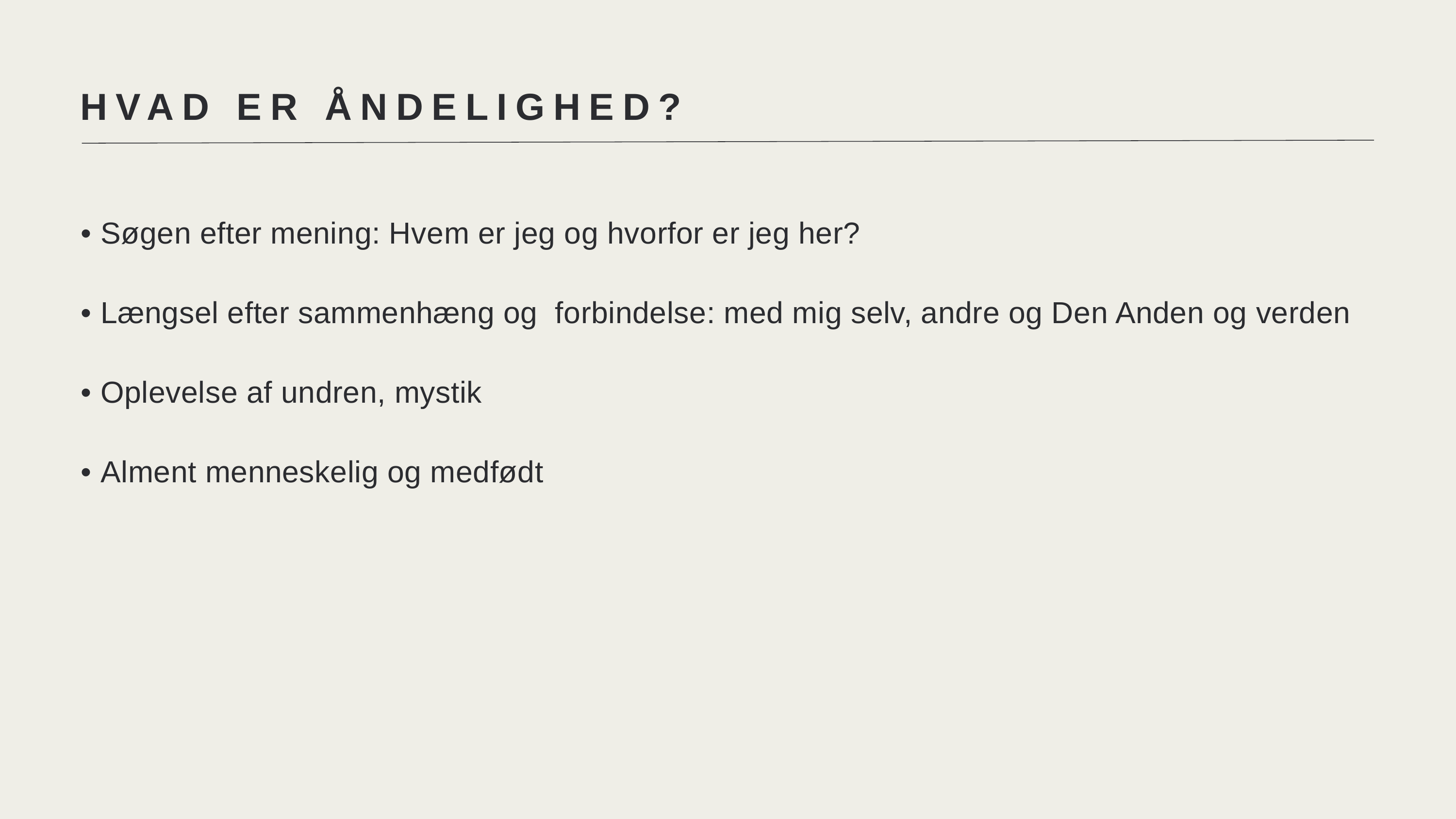

HVAD ER ÅNDELIGHED?

• Søgen efter mening: Hvem er jeg og hvorfor er jeg her?
• Længsel efter sammenhæng og  forbindelse: med mig selv, andre og Den Anden og verden
• Oplevelse af undren, mystik
• Alment menneskelig og medfødt